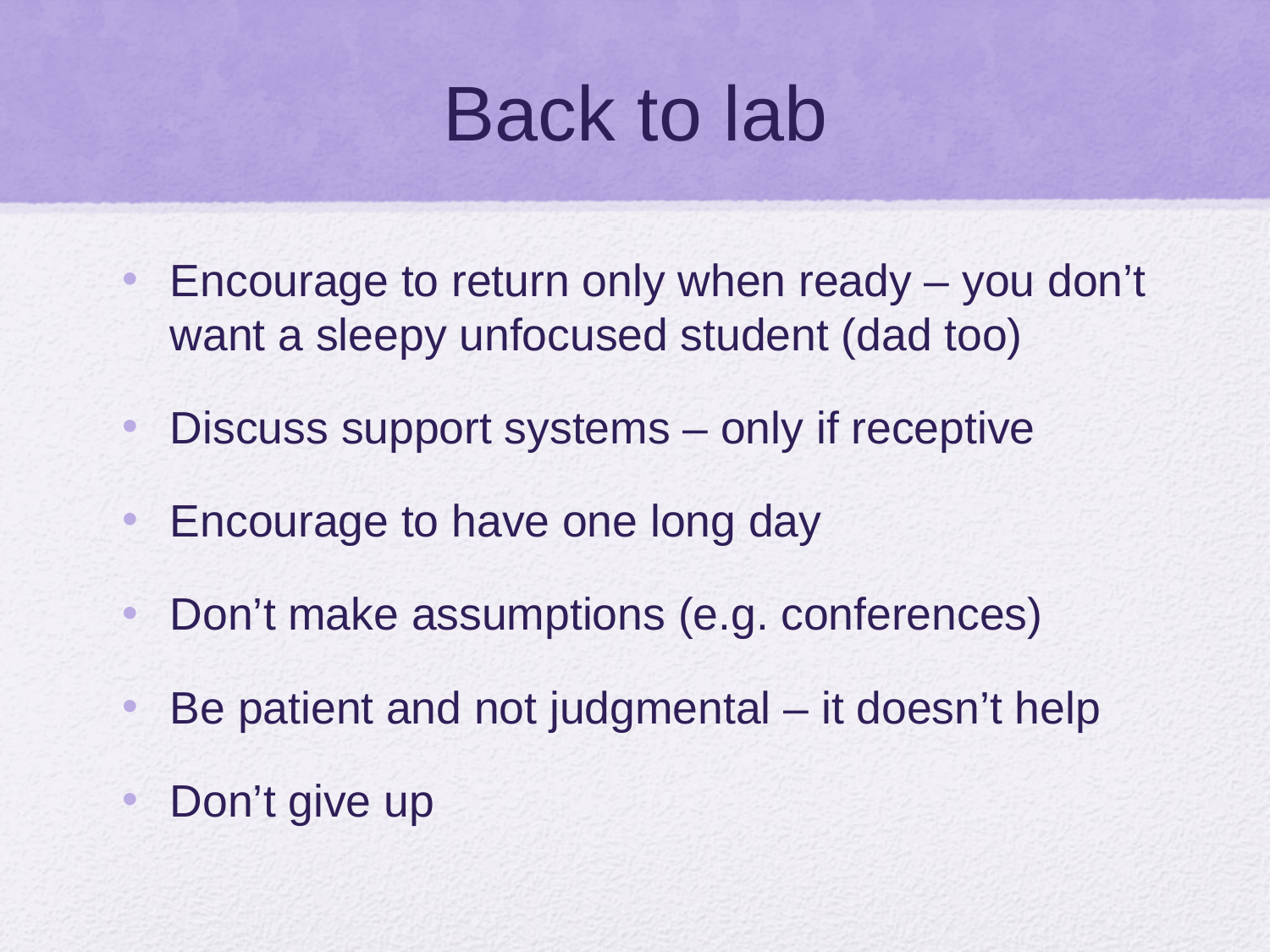

# Back to lab
Encourage to return only when ready – you don’t want a sleepy unfocused student (dad too)
Discuss support systems – only if receptive
Encourage to have one long day
Don’t make assumptions (e.g. conferences)
Be patient and not judgmental – it doesn’t help
Don’t give up